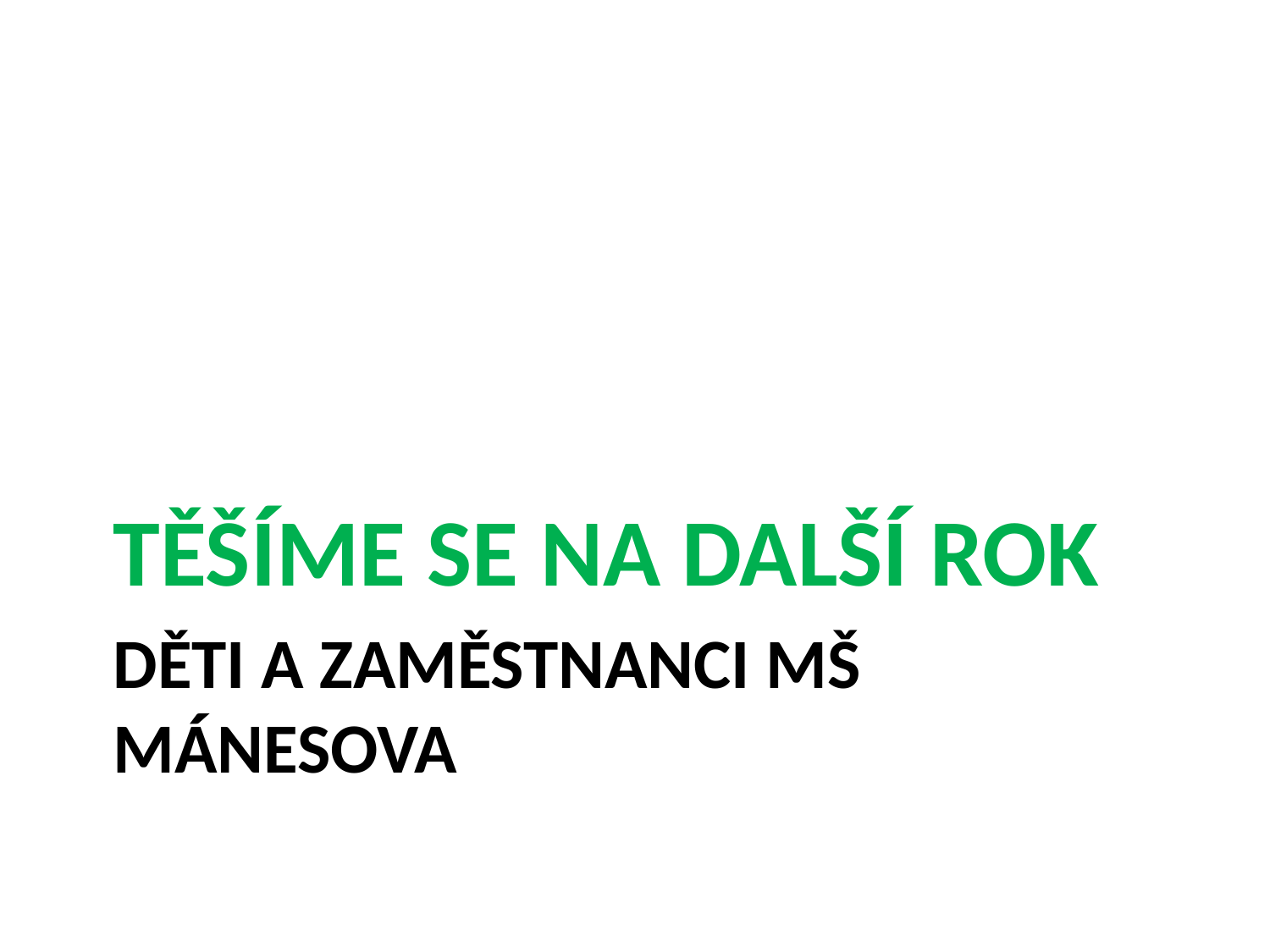

TĚŠÍME SE NA DALŠÍ ROK
# DĚTI A ZAMĚSTNANCI MŠ MÁNESOVA